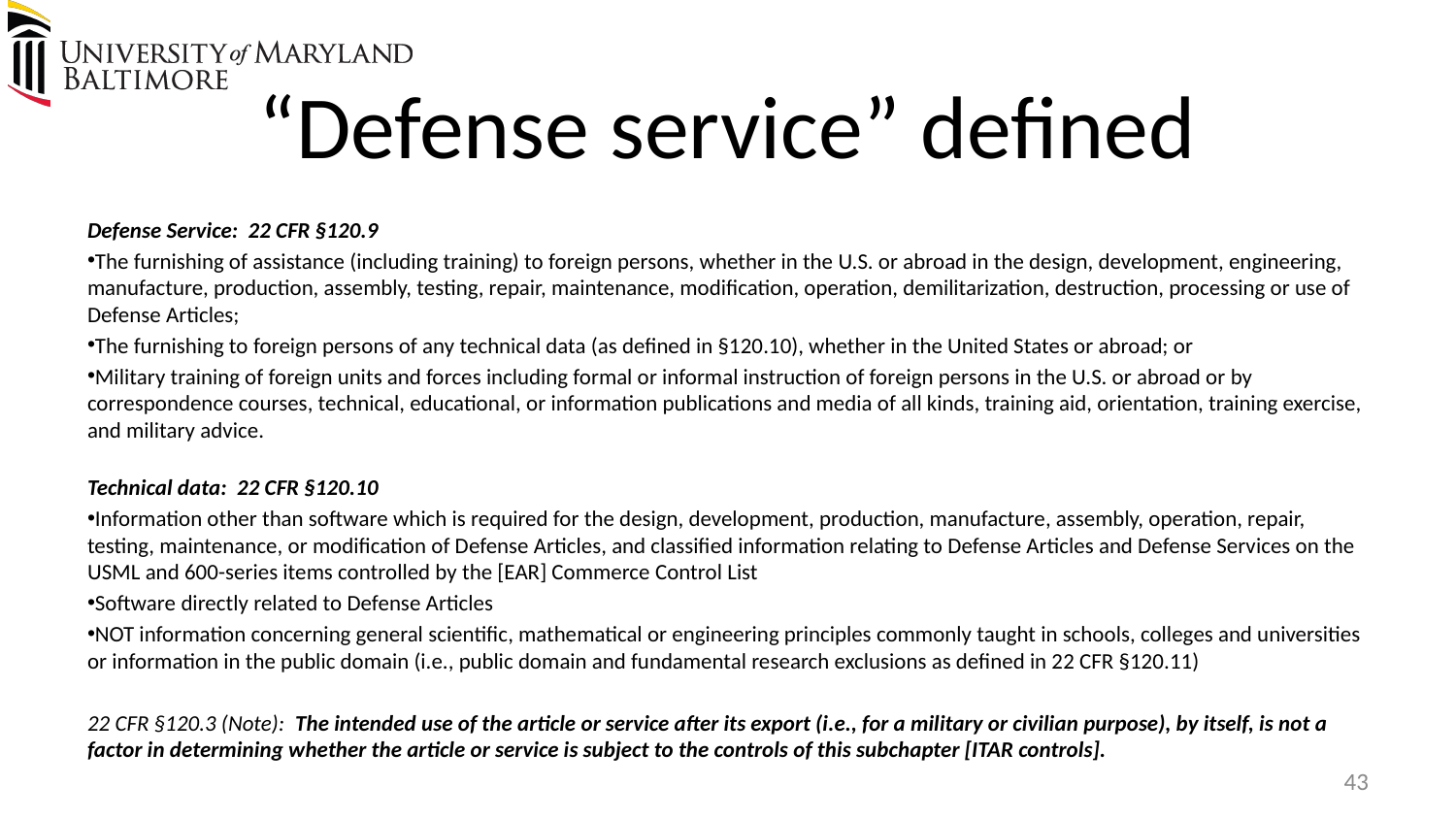

# “Defense service” defined
Defense Service:  22 CFR §120.9
The furnishing of assistance (including training) to foreign persons, whether in the U.S. or abroad in the design, development, engineering, manufacture, production, assembly, testing, repair, maintenance, modification, operation, demilitarization, destruction, processing or use of Defense Articles;
The furnishing to foreign persons of any technical data (as defined in §120.10), whether in the United States or abroad; or
Military training of foreign units and forces including formal or informal instruction of foreign persons in the U.S. or abroad or by correspondence courses, technical, educational, or information publications and media of all kinds, training aid, orientation, training exercise, and military advice.
Technical data:  22 CFR §120.10
Information other than software which is required for the design, development, production, manufacture, assembly, operation, repair, testing, maintenance, or modification of Defense Articles, and classified information relating to Defense Articles and Defense Services on the USML and 600-series items controlled by the [EAR] Commerce Control List
Software directly related to Defense Articles
NOT information concerning general scientific, mathematical or engineering principles commonly taught in schools, colleges and universities or information in the public domain (i.e., public domain and fundamental research exclusions as defined in 22 CFR §120.11)

22 CFR §120.3 (Note):  The intended use of the article or service after its export (i.e., for a military or civilian purpose), by itself, is not a factor in determining whether the article or service is subject to the controls of this subchapter [ITAR controls].
43